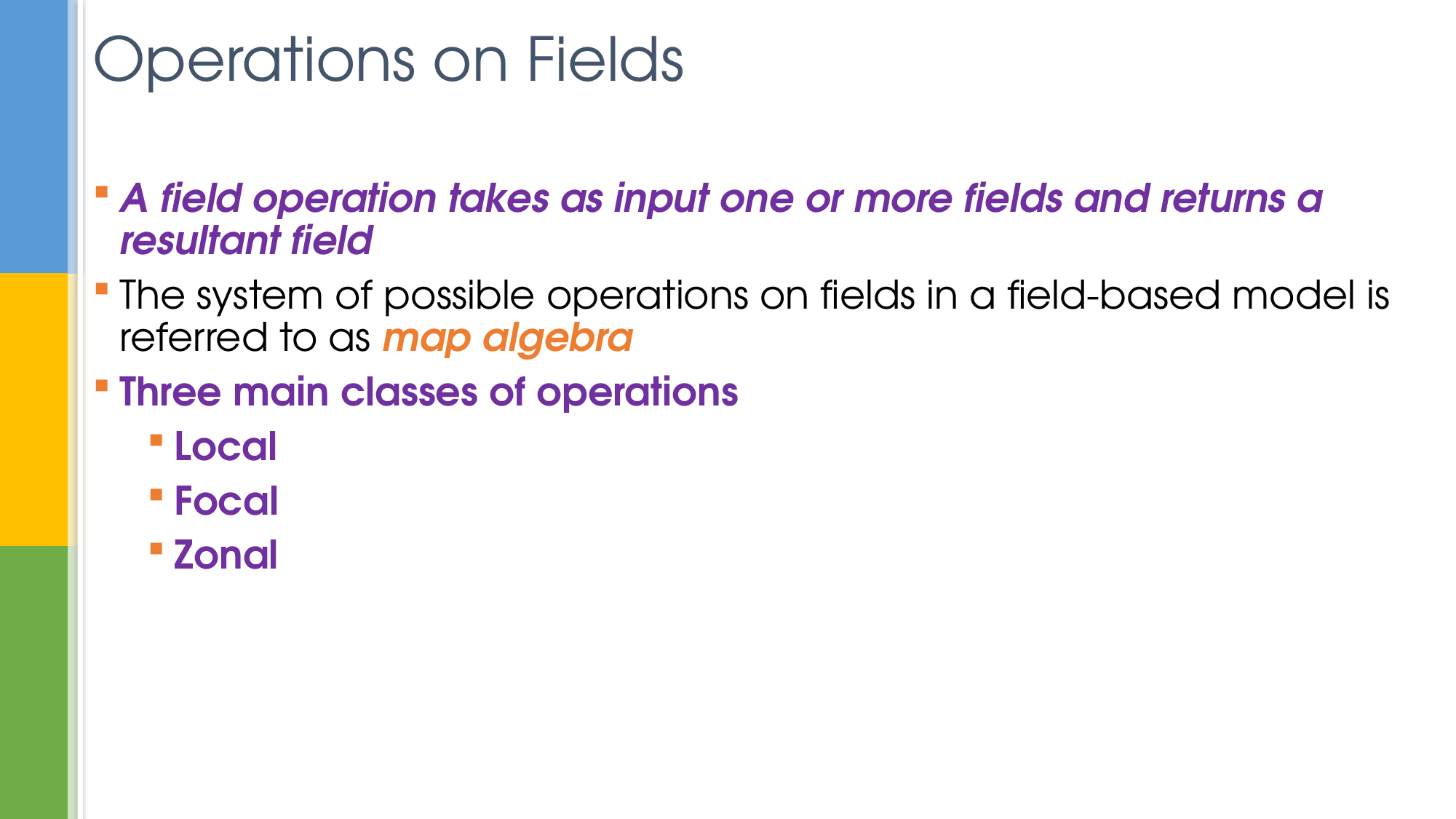

# Operations on Fields
A field operation takes as input one or more fields and returns a resultant field
The system of possible operations on fields in a field-based model is referred to as map algebra
Three main classes of operations
Local
Focal
Zonal